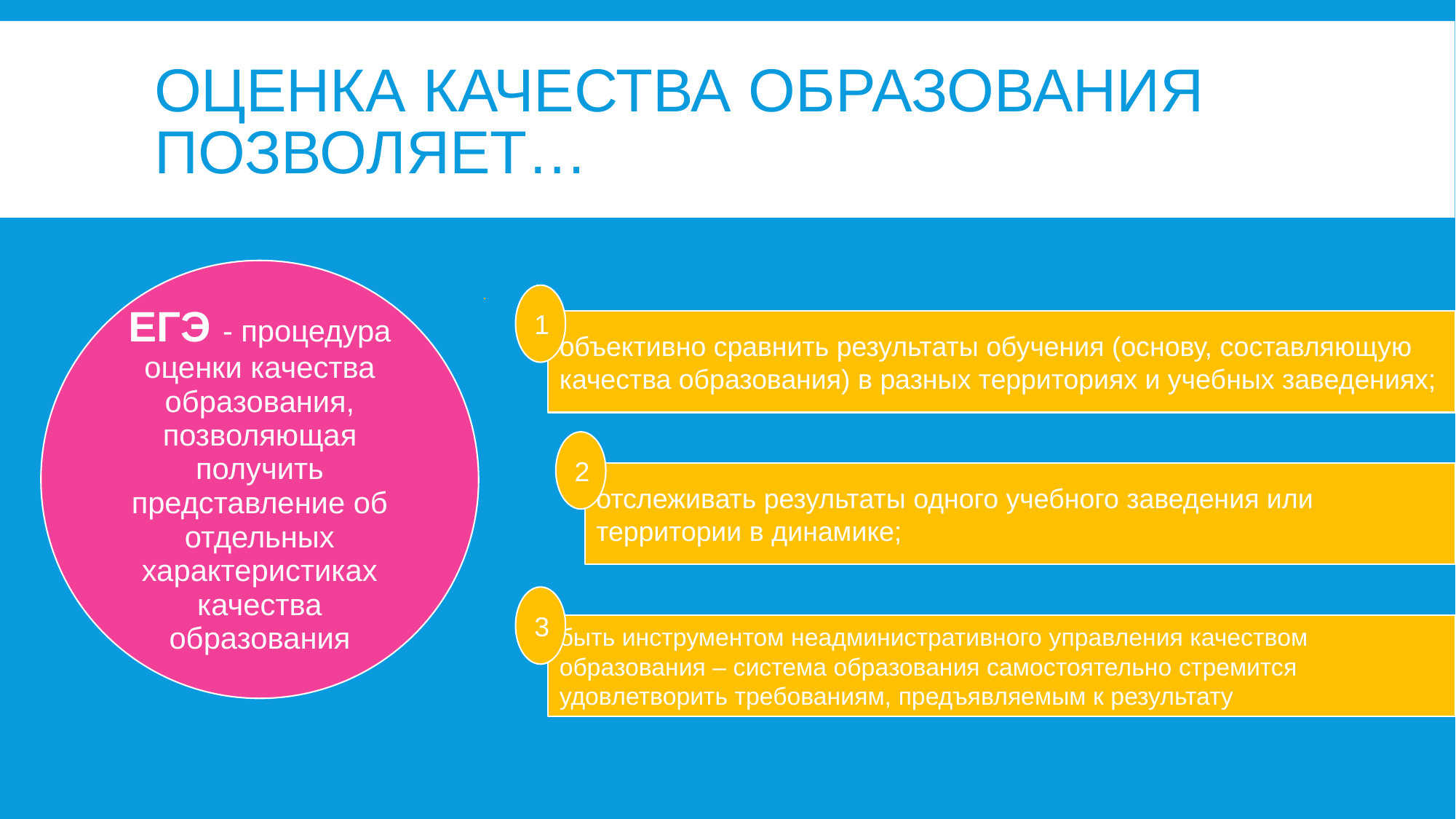

# Оценка качества образования позволяет…
объективно сравнить результаты обучения (основу, составляющую качества образования) в разных территориях и учебных заведениях;
отслеживать результаты одного учебного заведения или территории в динамике;
быть инструментом неадминистративного управления качеством образования – система образования самостоятельно стремится удовлетворить требованиям, предъявляемым к результату
ЕГЭ - процедура оценки качества образования, позволяющая получить представление об отдельных характеристиках качества образования
1
2
3